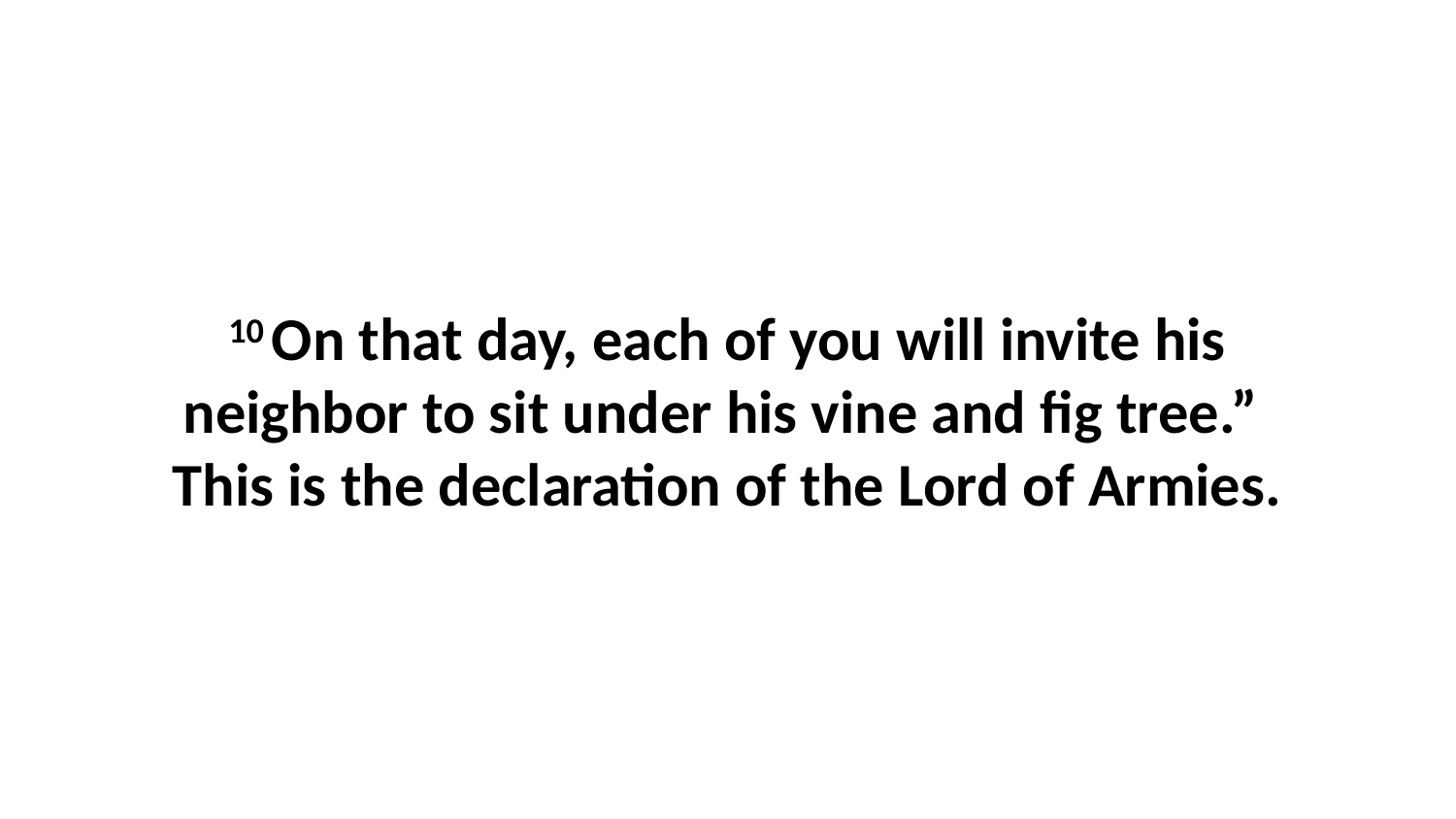

10 On that day, each of you will invite his neighbor to sit under his vine and fig tree.”  This is the declaration of the Lord of Armies.